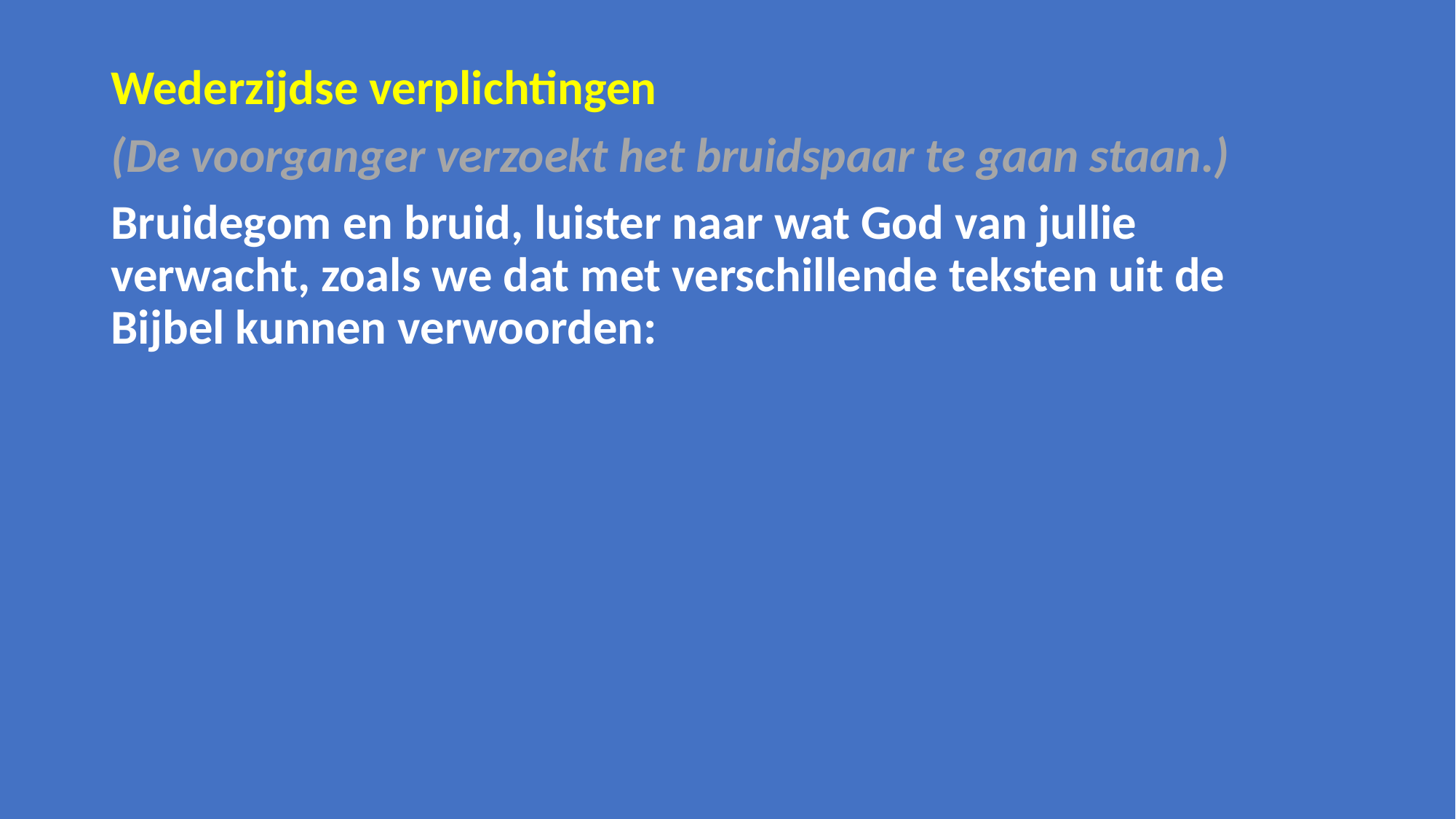

Wederzijdse verplichtingen
(De voorganger verzoekt het bruidspaar te gaan staan.)
Bruidegom en bruid, luister naar wat God van jullie verwacht, zoals we dat met verschillende teksten uit de Bijbel kunnen verwoorden: